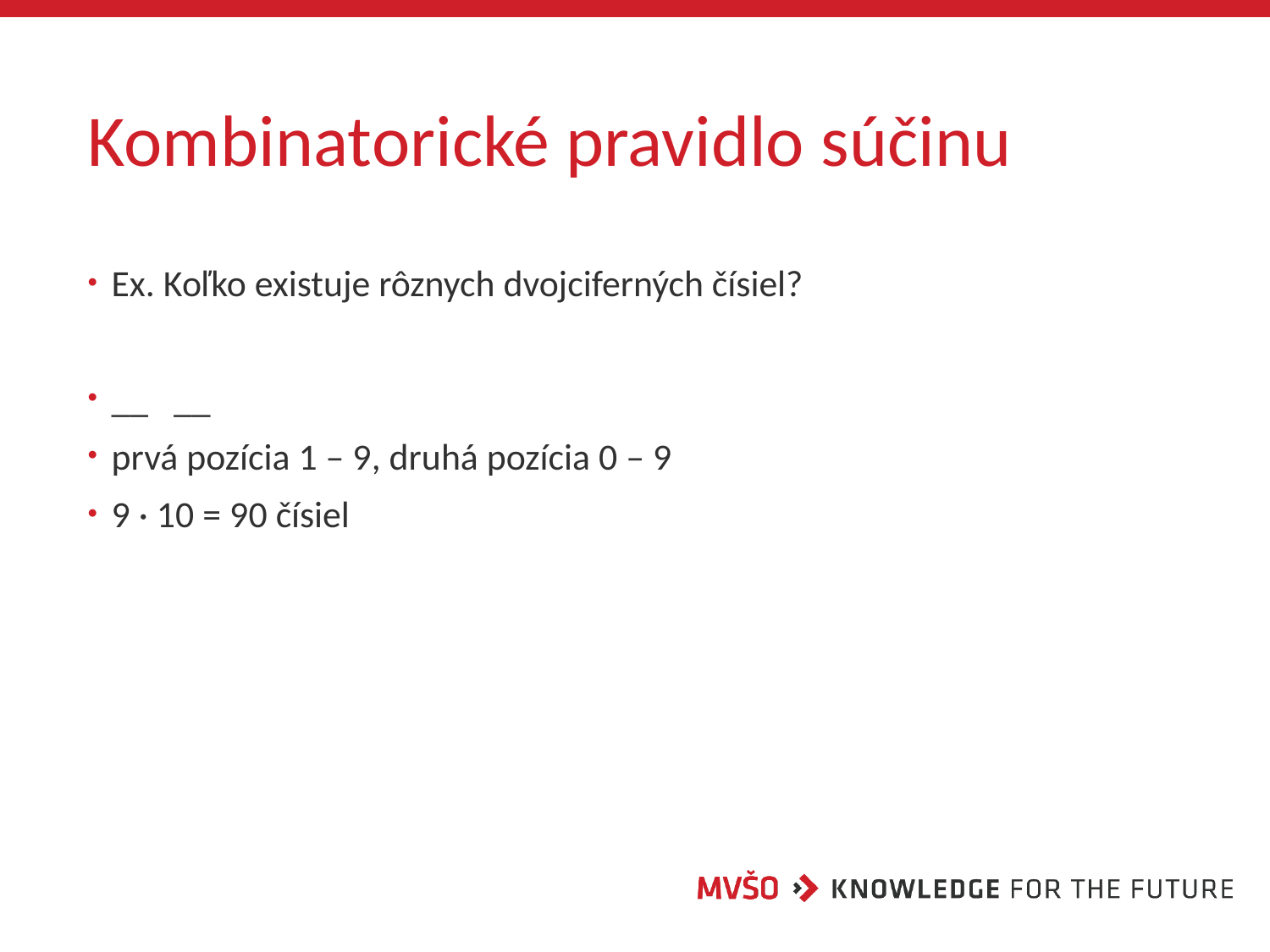

# Kombinatorické pravidlo súčinu
Ex. Koľko existuje rôznych dvojciferných čísiel?

__   __
prvá pozícia 1 – 9, druhá pozícia 0 – 9
9 · 10 = 90 čísiel